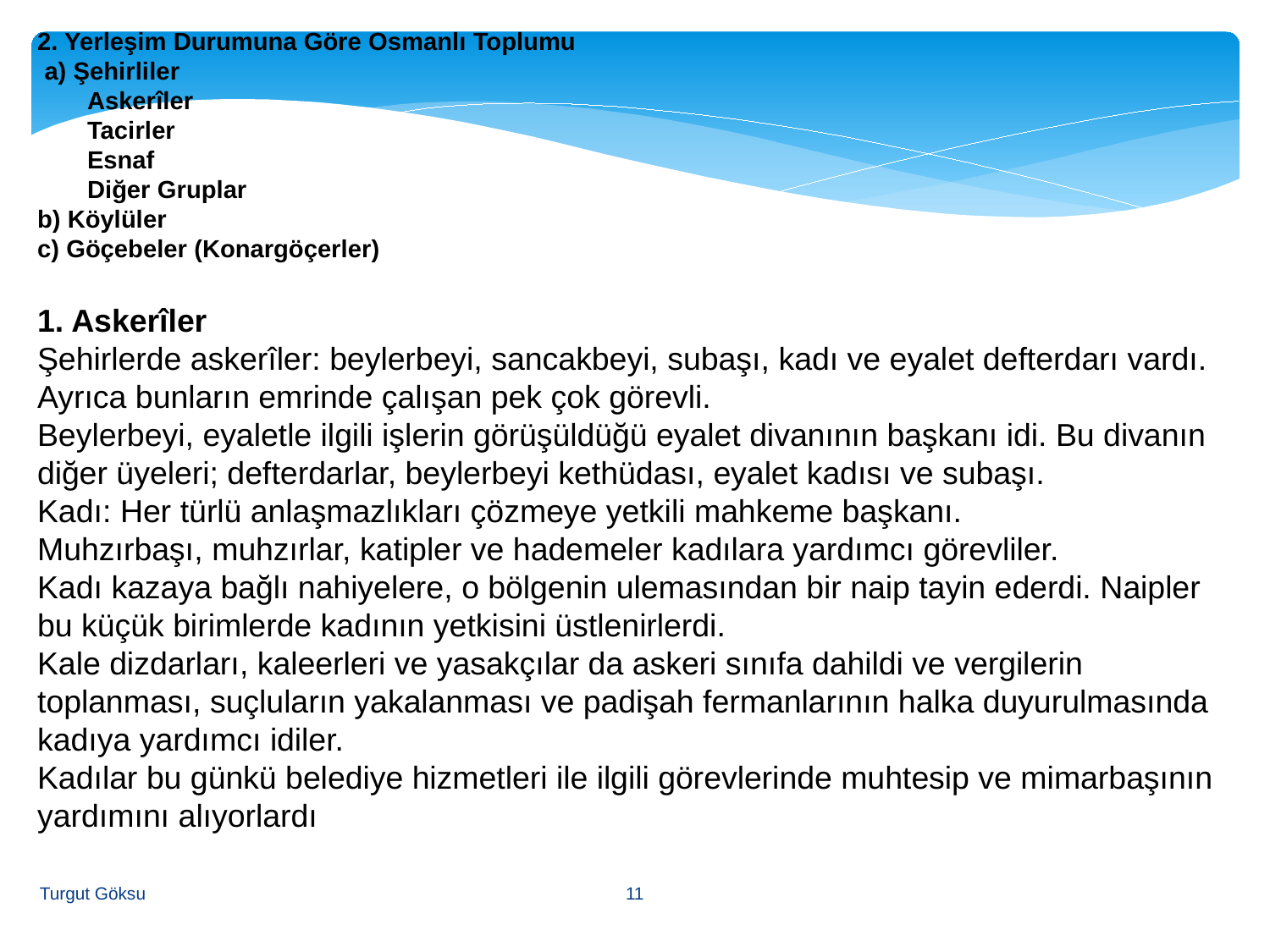

2. Yerleşim Durumuna Göre Osmanlı Toplumu
 a) Şehirliler
Askerîler
Tacirler
Esnaf
Diğer Gruplar
b) Köylüler
c) Göçebeler (Konargöçerler)

1. Askerîler
Şehirlerde askerîler: beylerbeyi, sancakbeyi, subaşı, kadı ve eyalet defterdarı vardı. Ayrıca bunların emrinde çalışan pek çok görevli.
Beylerbeyi, eyaletle ilgili işlerin görüşüldüğü eyalet divanının başkanı idi. Bu divanın diğer üyeleri; defterdarlar, beylerbeyi kethüdası, eyalet kadısı ve subaşı.
Kadı: Her türlü anlaşmazlıkları çözmeye yetkili mahkeme başkanı.
Muhzırbaşı, muhzırlar, katipler ve hademeler kadılara yardımcı görevliler.
Kadı kazaya bağlı nahiyelere, o bölgenin ulemasından bir naip tayin ederdi. Naipler bu küçük birimlerde kadının yetkisini üstlenirlerdi.
Kale dizdarları, kaleerleri ve yasakçılar da askeri sınıfa dahildi ve vergilerin toplanması, suçluların yakalanması ve padişah fermanlarının halka duyurulmasında kadıya yardımcı idiler.
Kadılar bu günkü belediye hizmetleri ile ilgili görevlerinde muhtesip ve mimarbaşının yardımını alıyorlardı
11
Turgut Göksu